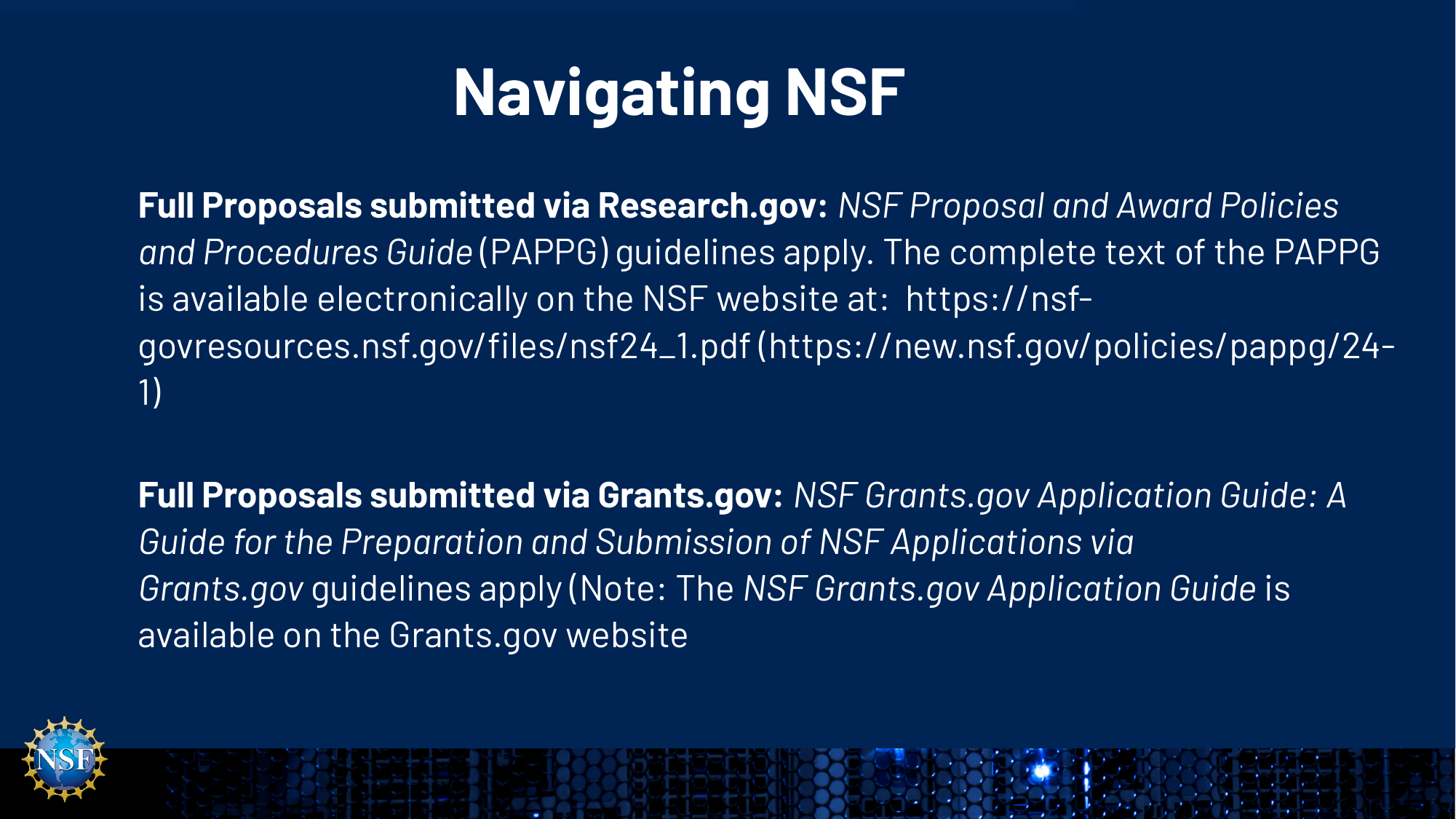

# Navigating NSF
Full Proposals submitted via Research.gov: NSF Proposal and Award Policies and Procedures Guide (PAPPG) guidelines apply. The complete text of the PAPPG is available electronically on the NSF website at:  https://nsf-govresources.nsf.gov/files/nsf24_1.pdf (https://new.nsf.gov/policies/pappg/24-1)

Full Proposals submitted via Grants.gov: NSF Grants.gov Application Guide: A Guide for the Preparation and Submission of NSF Applications via Grants.gov guidelines apply (Note: The NSF Grants.gov Application Guide is available on the Grants.gov website